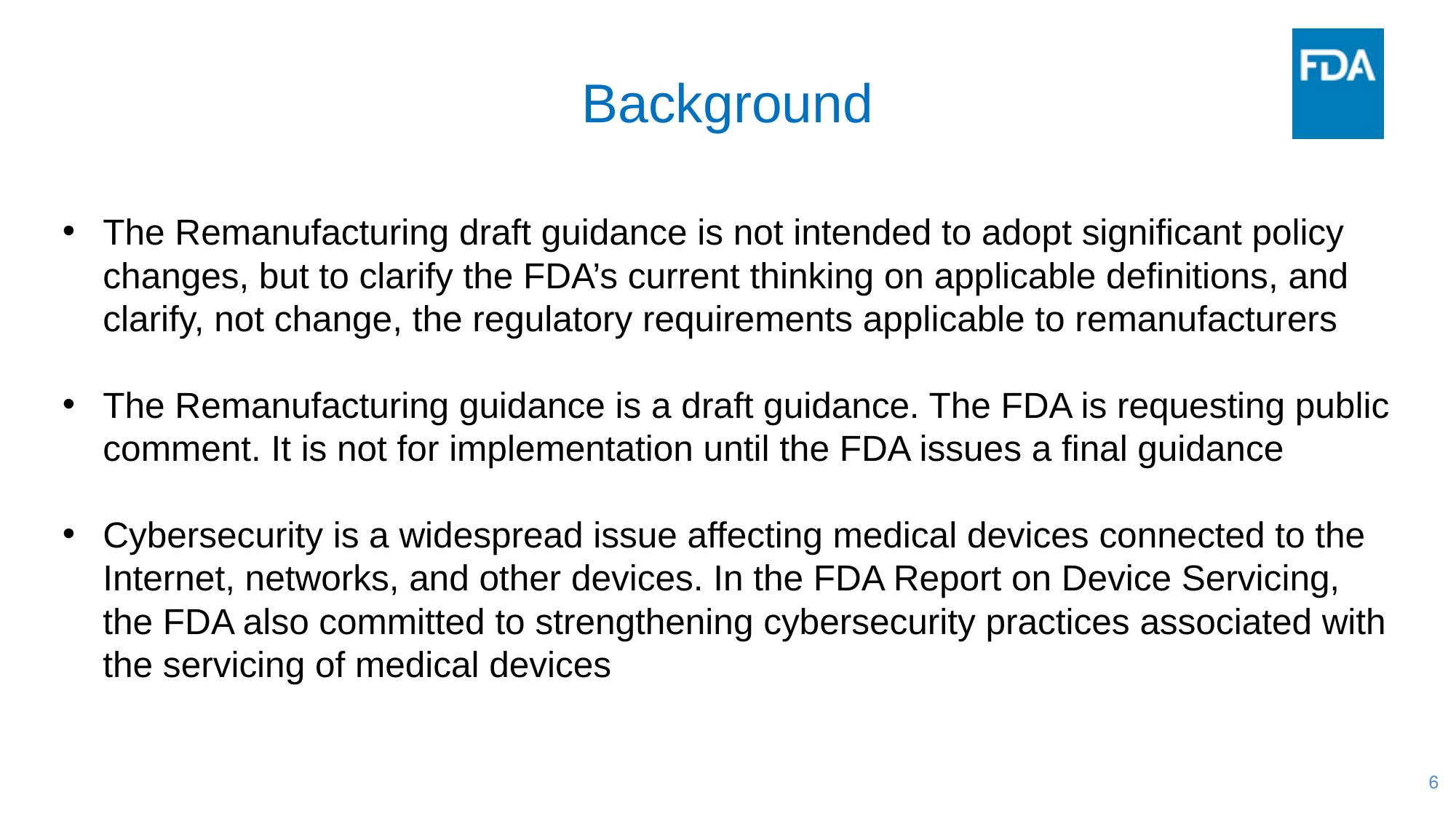

# Background
The Remanufacturing draft guidance is not intended to adopt significant policy changes, but to clarify the FDA’s current thinking on applicable definitions, and clarify, not change, the regulatory requirements applicable to remanufacturers

The Remanufacturing guidance is a draft guidance. The FDA is requesting public comment. It is not for implementation until the FDA issues a final guidance

Cybersecurity is a widespread issue affecting medical devices connected to the Internet, networks, and other devices. In the FDA Report on Device Servicing, the FDA also committed to strengthening cybersecurity practices associated with the servicing of medical devices